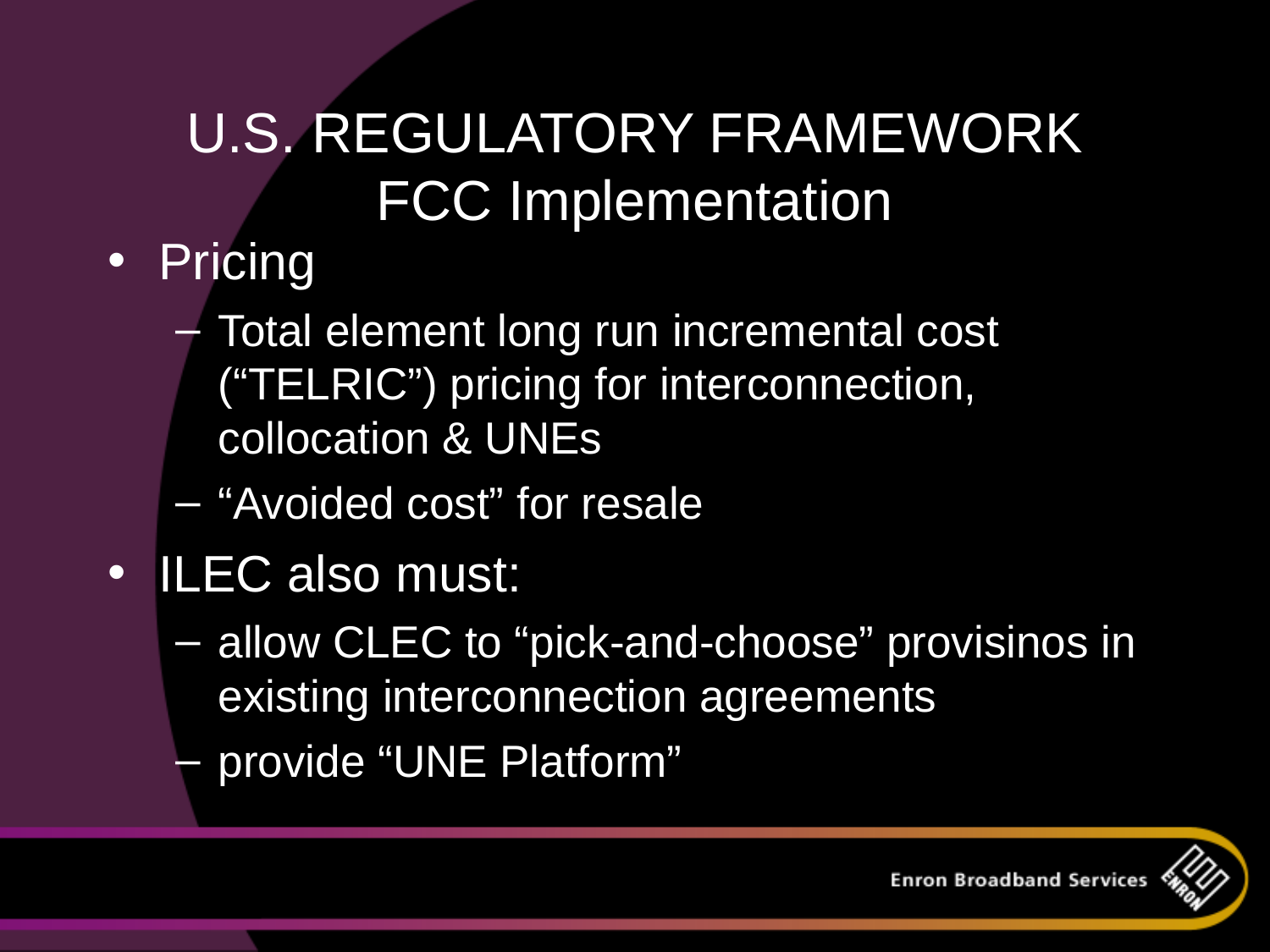

# U.S. REGULATORY FRAMEWORK FCC Implementation
Pricing
Total element long run incremental cost (“TELRIC”) pricing for interconnection, collocation & UNEs
“Avoided cost” for resale
ILEC also must:
allow CLEC to “pick-and-choose” provisinos in existing interconnection agreements
provide “UNE Platform”